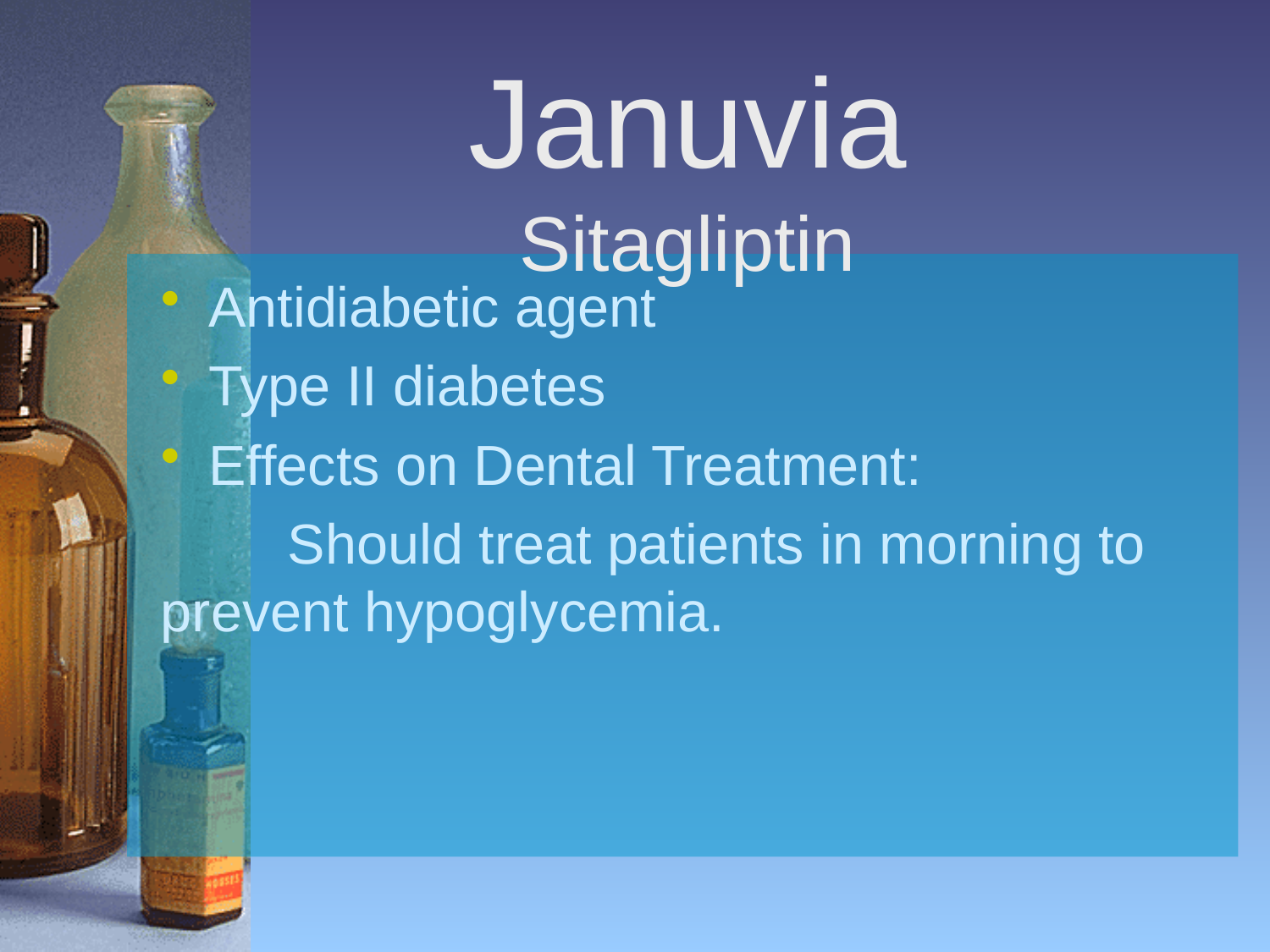

# Januvia Sitagliptin
Antidiabetic agent
Type II diabetes
Effects on Dental Treatment:
	Should treat patients in morning to 	prevent hypoglycemia.